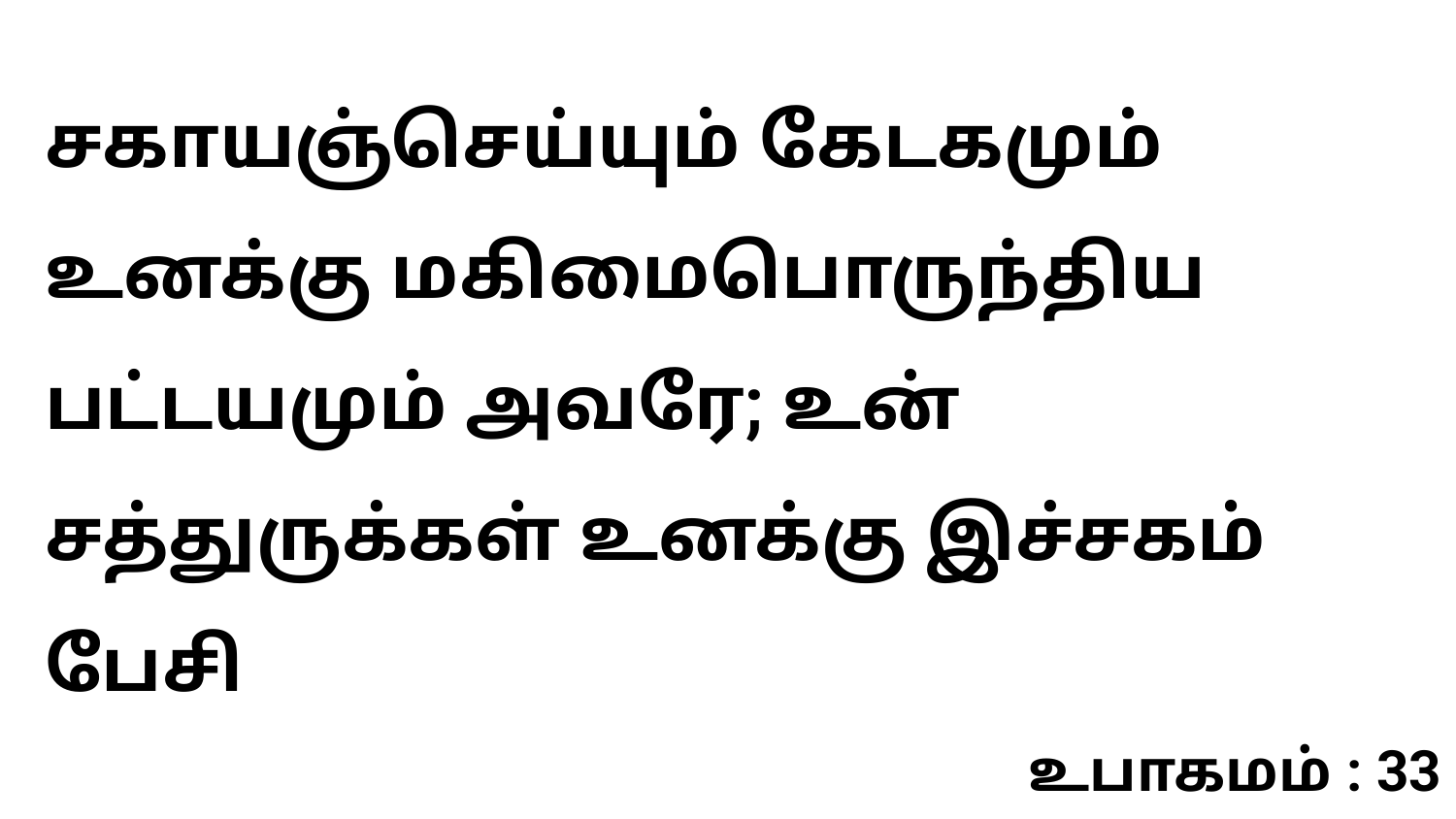

சகாயஞ்செய்யும் கேடகமும் உனக்கு மகிமைபொருந்திய பட்டயமும் அவரே; உன் சத்துருக்கள் உனக்கு இச்சகம் பேசி
உபாகமம் : 33